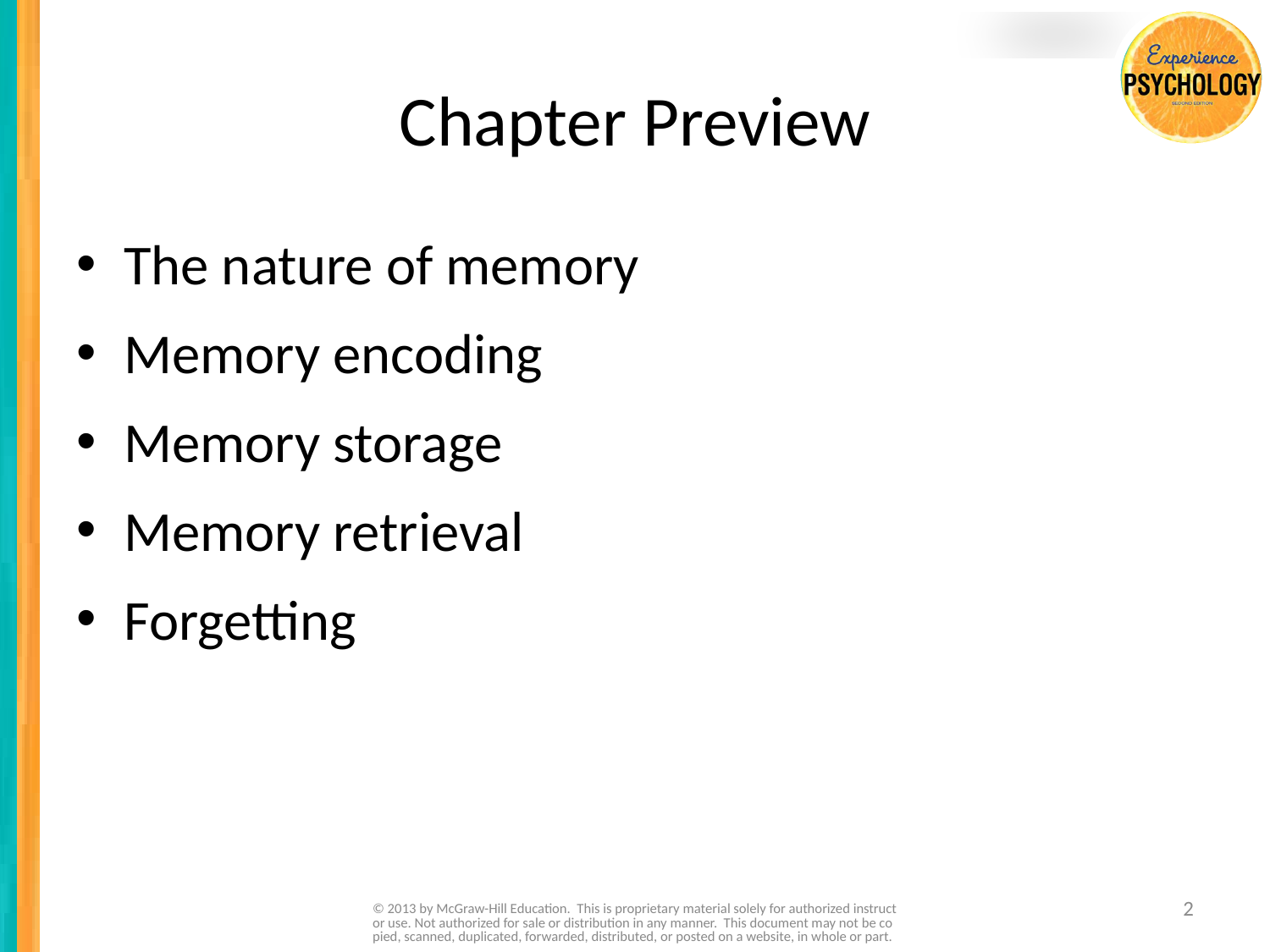

# Chapter Preview
The nature of memory
Memory encoding
Memory storage
Memory retrieval
Forgetting
© 2013 by McGraw-Hill Education.  This is proprietary material solely for authorized instructor use. Not authorized for sale or distribution in any manner.  This document may not be copied, scanned, duplicated, forwarded, distributed, or posted on a website, in whole or part.
2